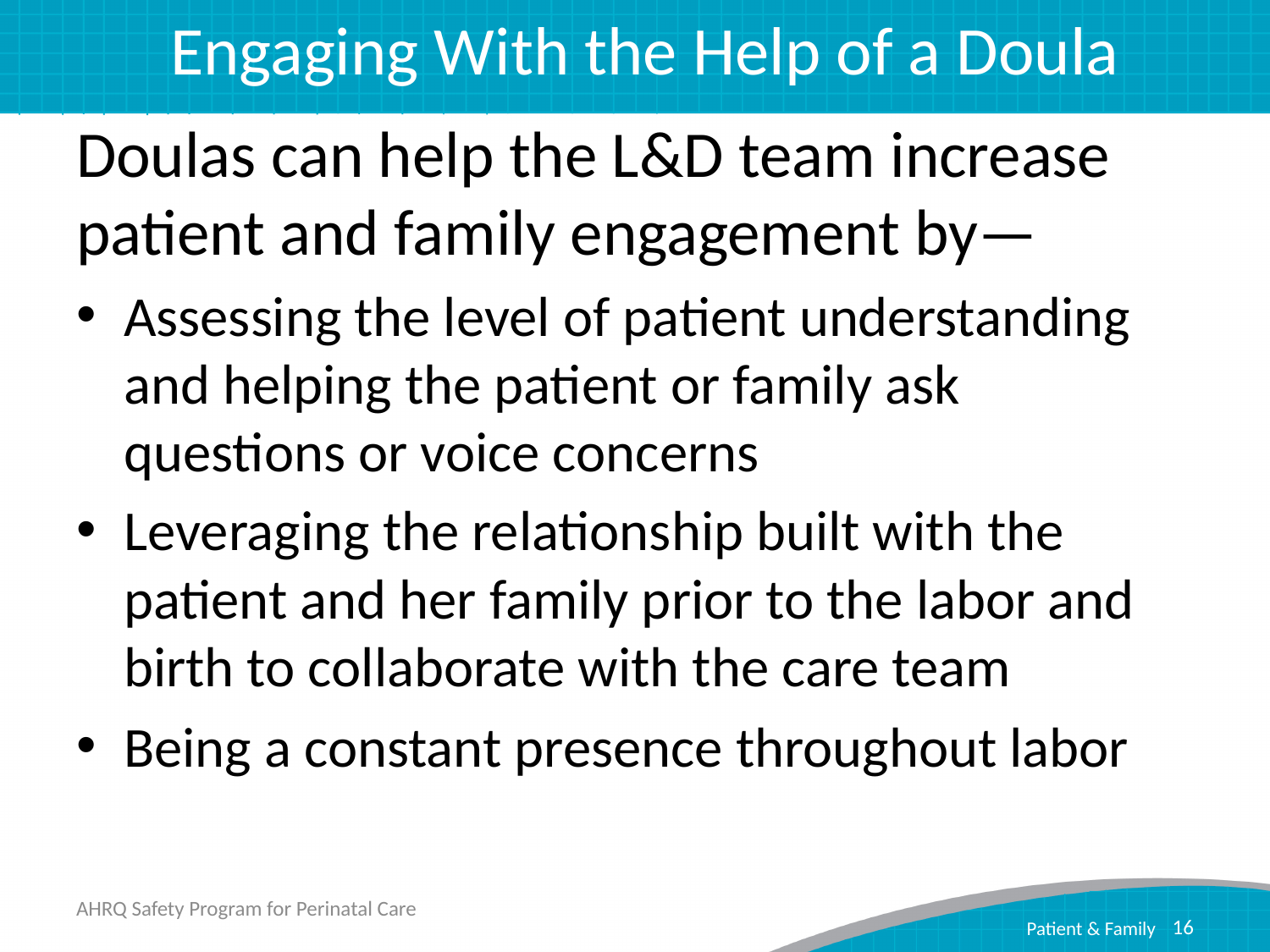

# Engaging With the Help of a Doula
Doulas can help the L&D team increase patient and family engagement by—
Assessing the level of patient understanding and helping the patient or family ask questions or voice concerns
Leveraging the relationship built with the patient and her family prior to the labor and birth to collaborate with the care team
Being a constant presence throughout labor

AHRQ Safety Program for Perinatal Care
16